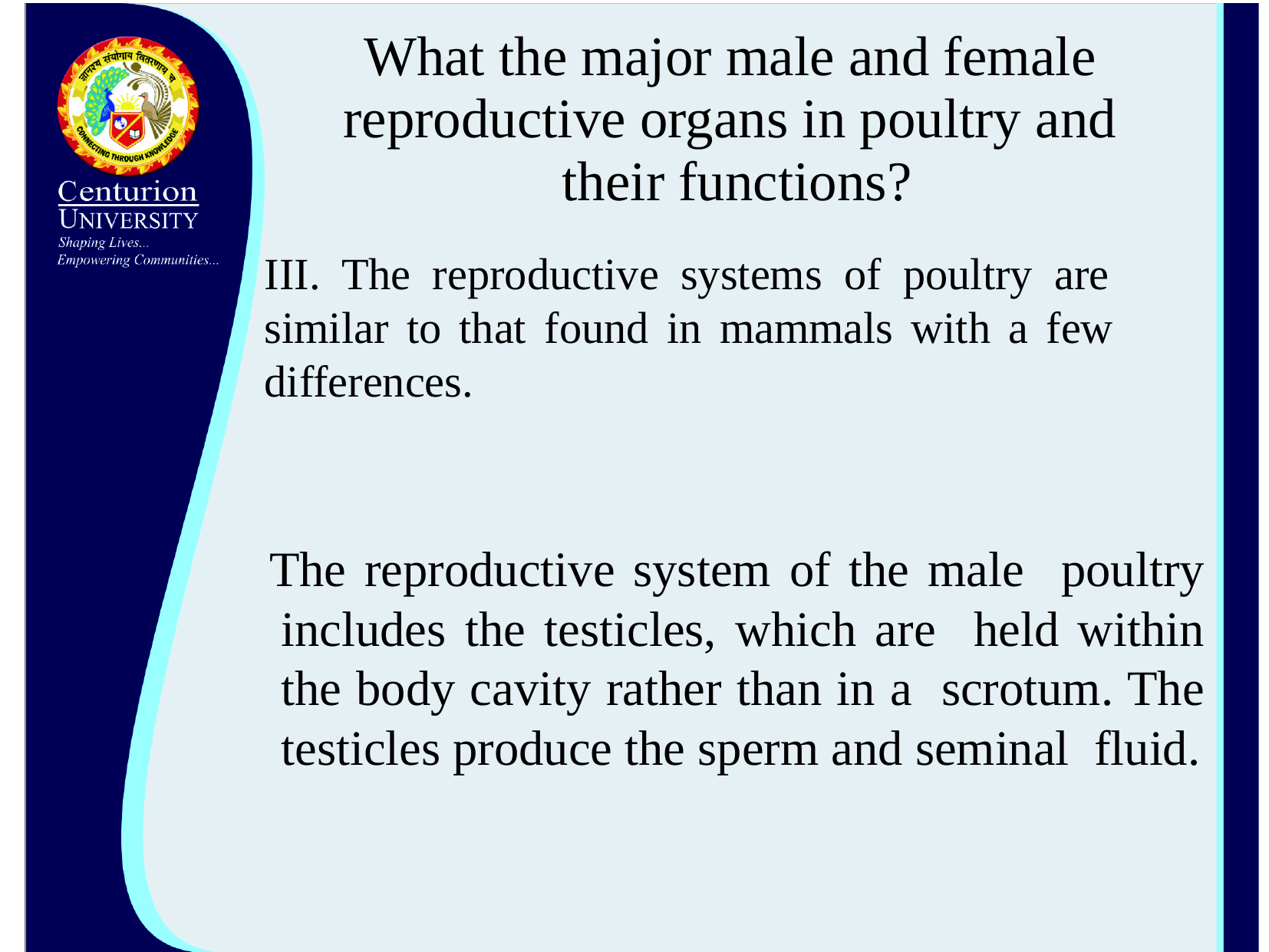

# What the major male and female  reproductive organs in poultry and  their functions?
III. The reproductive systems of poultry are  similar to that found in mammals with a few  differences.
The reproductive system of the male  poultry includes the testicles, which are  held within the body cavity rather than in a  scrotum. The testicles produce the sperm and seminal  fluid.